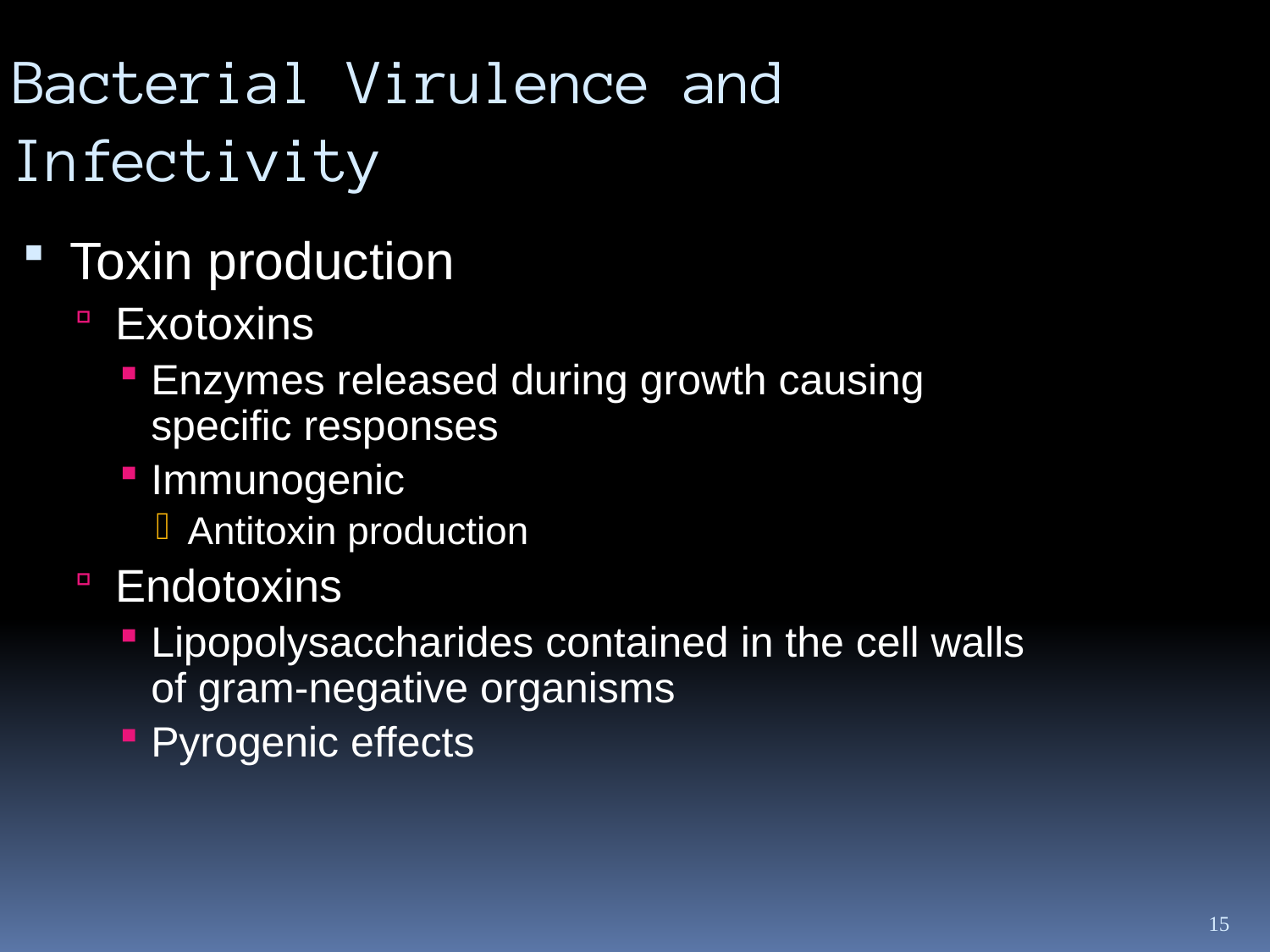

Bacterial Virulence and Infectivity
Toxin production
Exotoxins
Enzymes released during growth causing specific responses
Immunogenic
Antitoxin production
Endotoxins
Lipopolysaccharides contained in the cell walls of gram-negative organisms
Pyrogenic effects
15